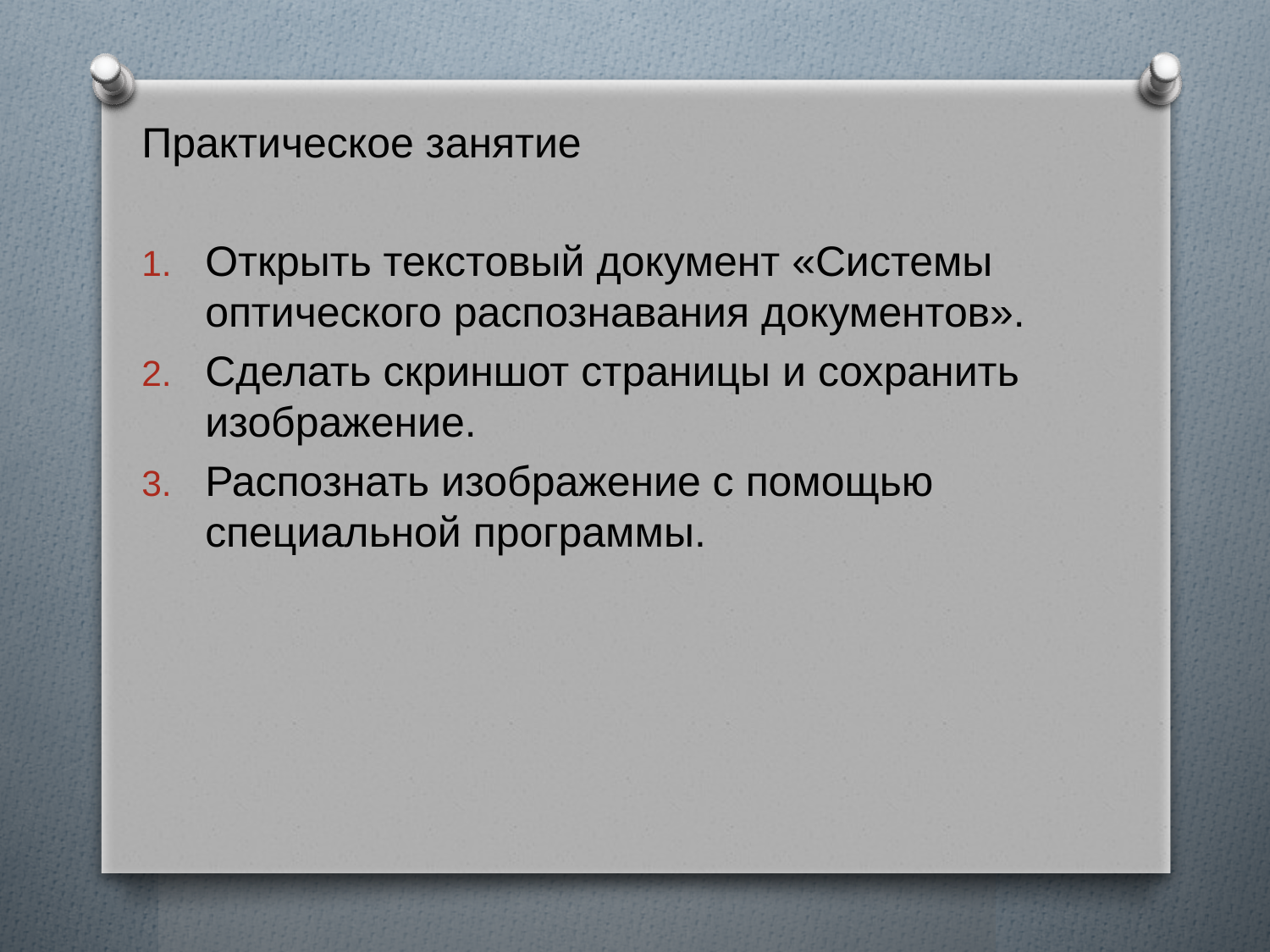

Практическое занятие

Открыть текстовый документ «Системы оптического распознавания документов».
Сделать скриншот страницы и сохранить изображение.
Распознать изображение с помощью специальной программы.